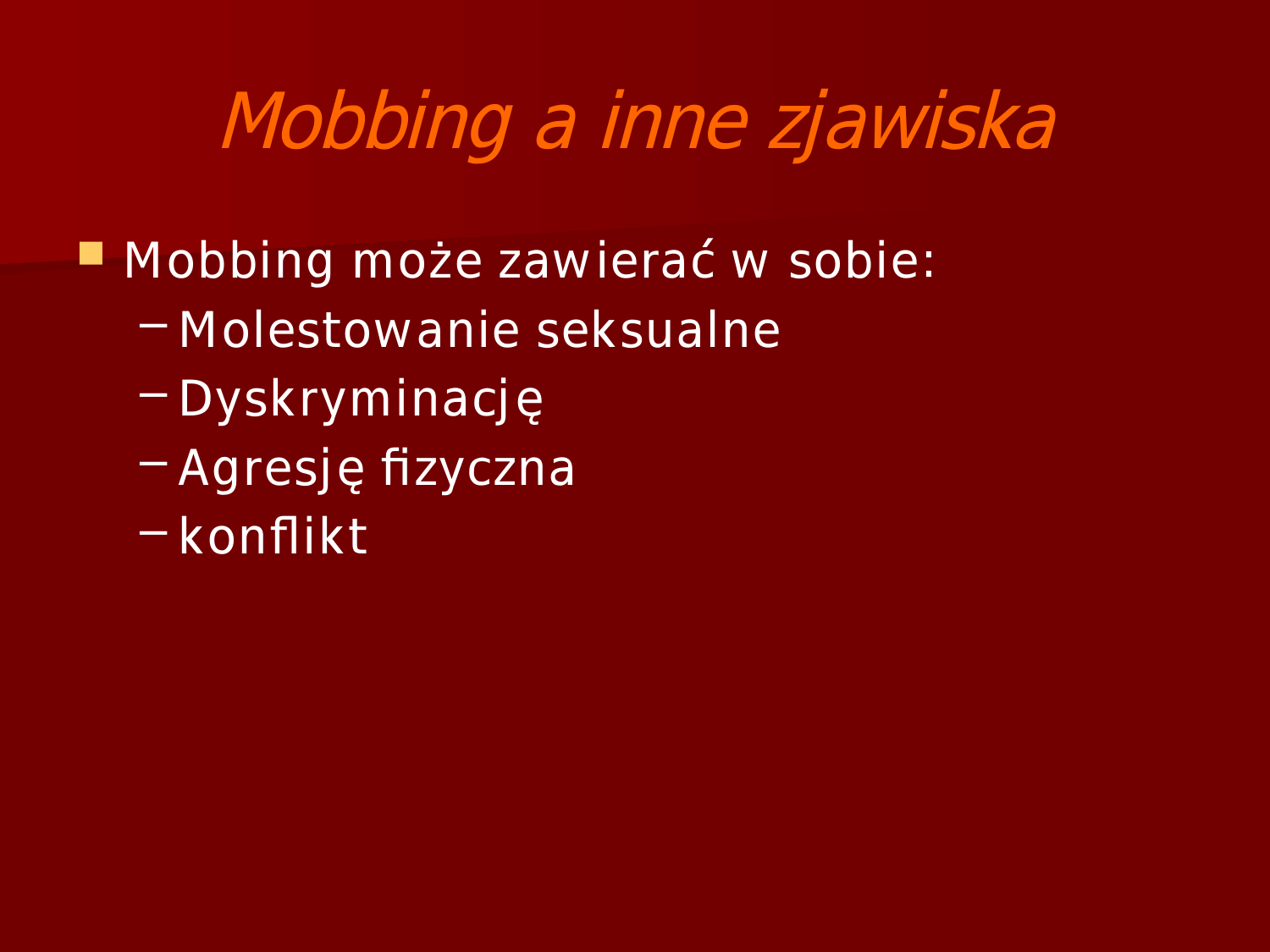

# Mobbing a inne zjawiska
Mobbing może zawierać w sobie:
Molestowanie seksualne
Dyskryminację
Agresję fizyczna
konflikt